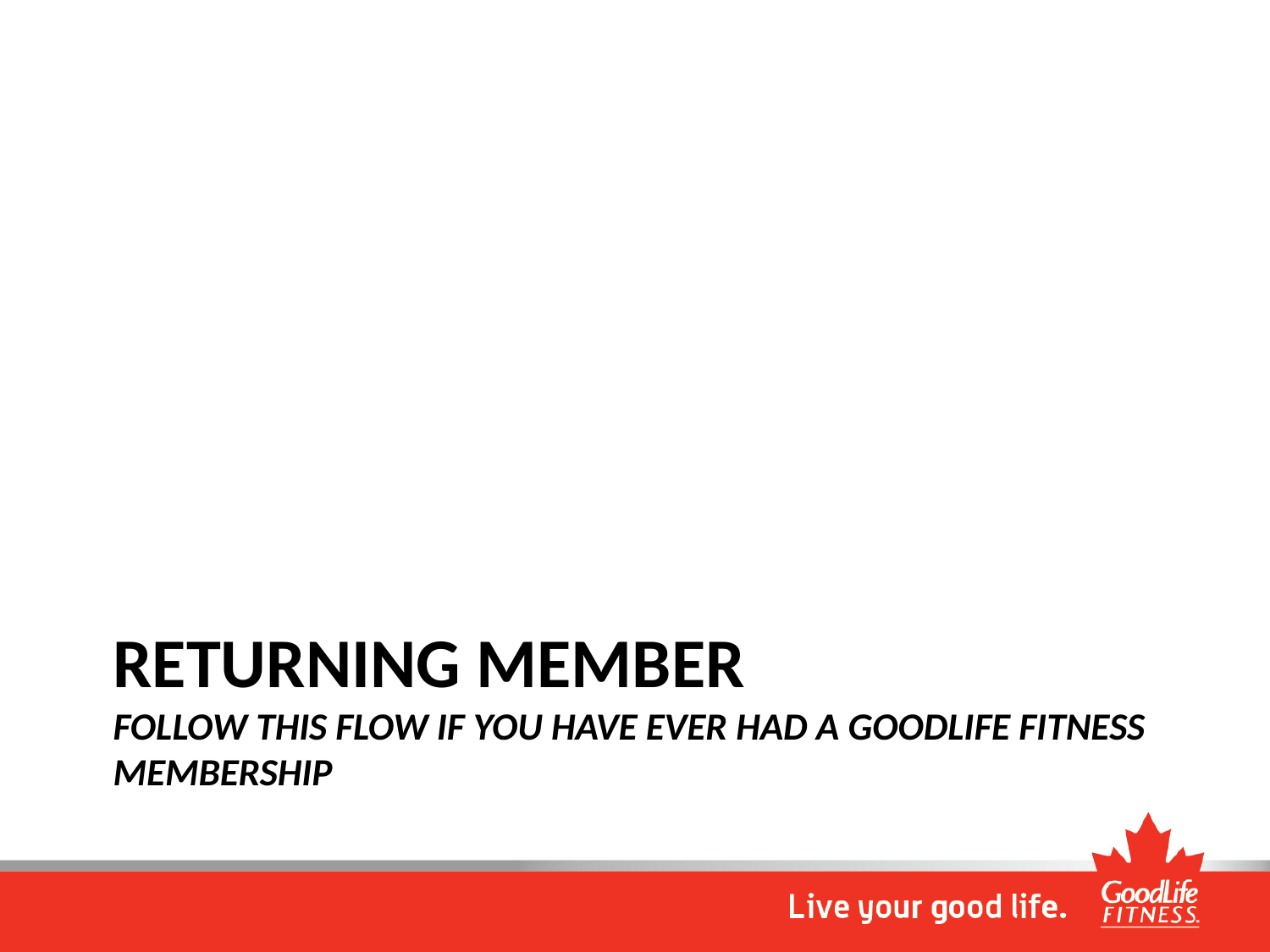

# Returning Member Follow this flow if you have EVER HAD A GOODLIFE FITNESS MEMBERSHIP